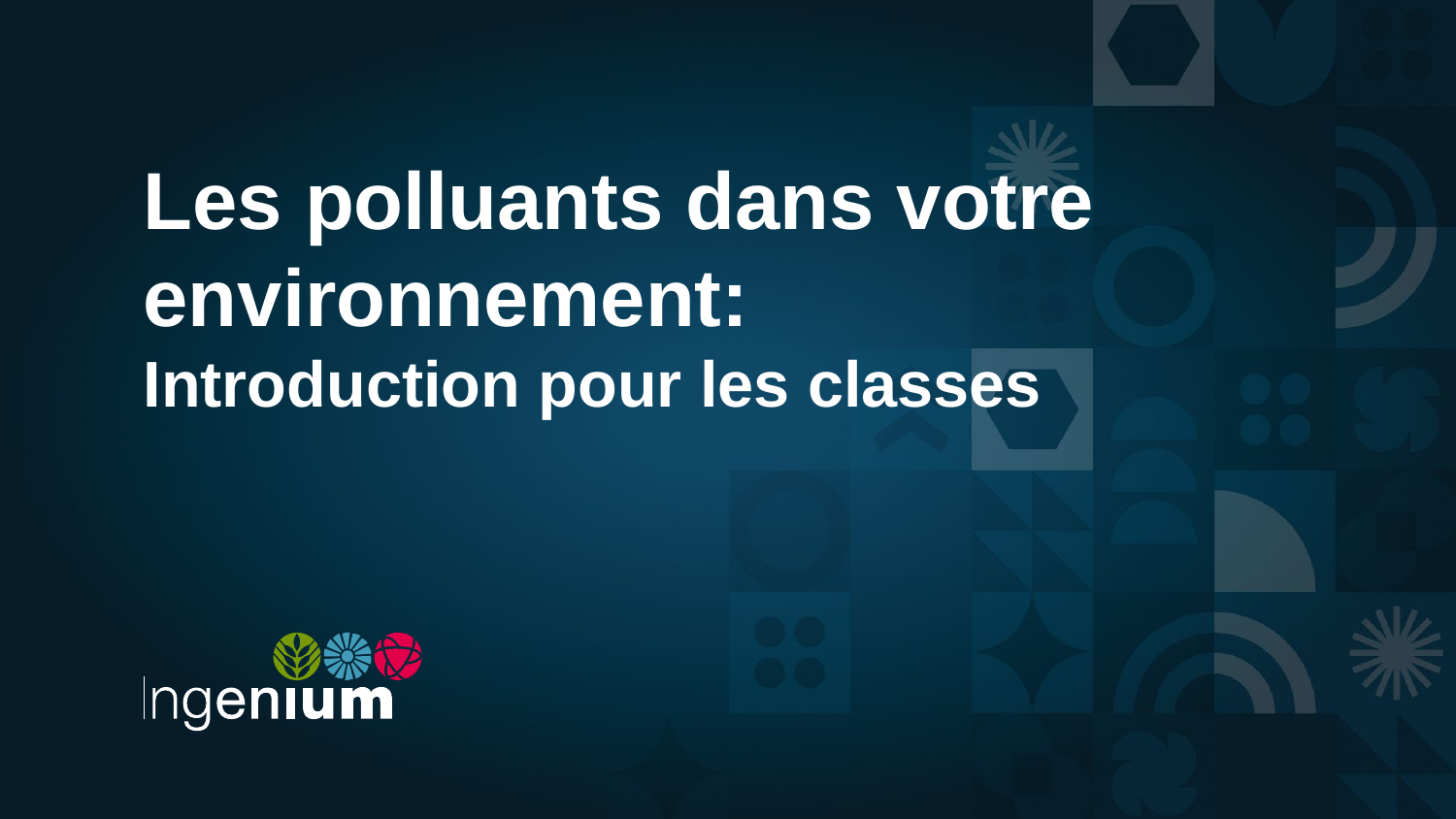

# Les polluants dans votre environnement: Introduction pour les classes